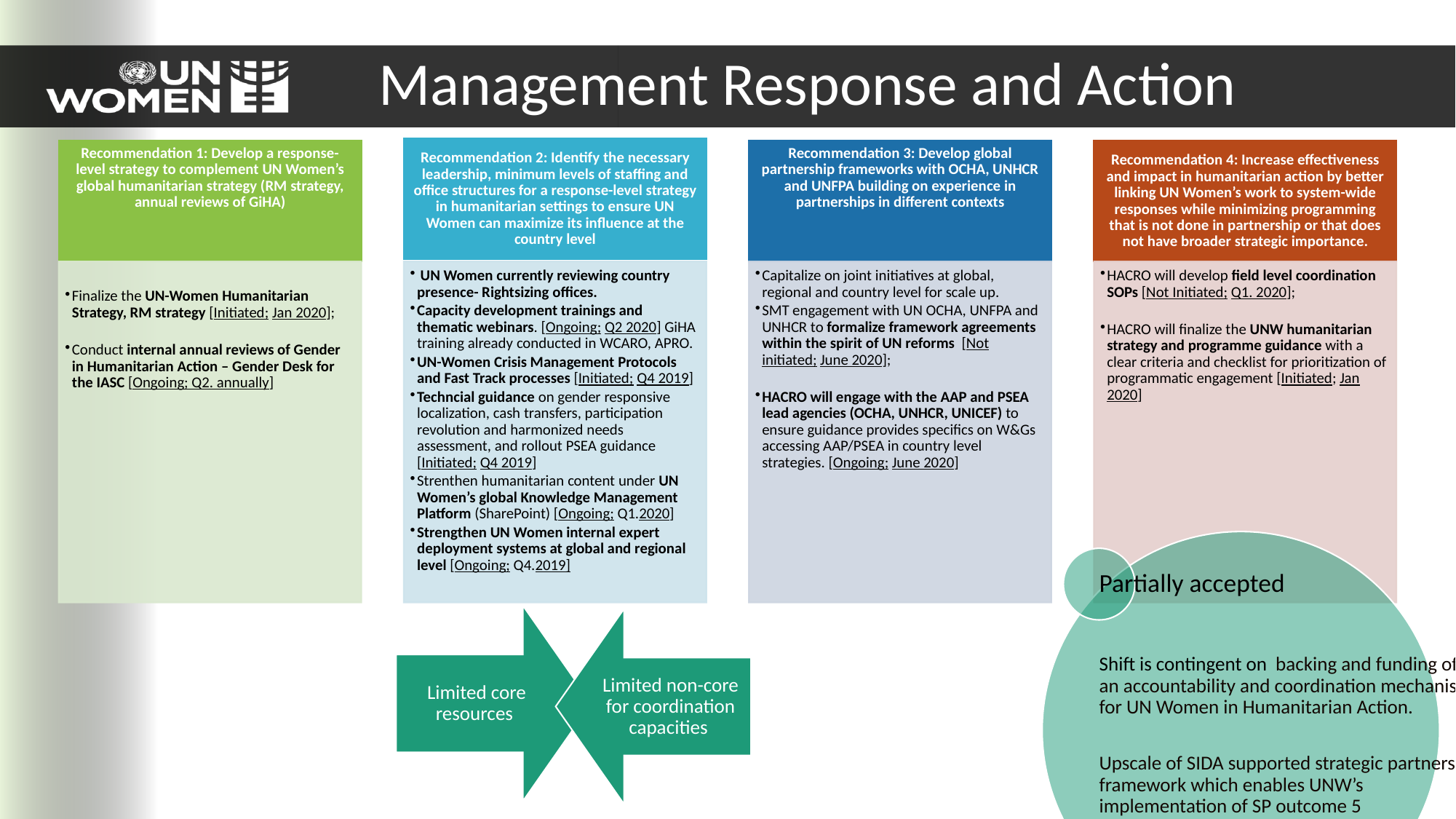

# Management Response and Action
Recommendation 1: Develop a response-level strategy to complement UN Women’s global humanitarian strategy (RM strategy, annual reviews of GiHA)

Finalize the UN-Women Humanitarian Strategy, RM strategy [Initiated; Jan 2020];

Conduct internal annual reviews of Gender in Humanitarian Action – Gender Desk for the IASC [Ongoing; Q2. annually]
Recommendation 2: Identify the necessary leadership, minimum levels of staffing and office structures for a response-level strategy in humanitarian settings to ensure UN Women can maximize its influence at the country level
 UN Women currently reviewing country presence- Rightsizing offices.
Capacity development trainings and thematic webinars. [Ongoing; Q2 2020] GiHA training already conducted in WCARO, APRO.
UN-Women Crisis Management Protocols and Fast Track processes [Initiated; Q4 2019]
Techncial guidance on gender responsive localization, cash transfers, participation revolution and harmonized needs assessment, and rollout PSEA guidance [Initiated; Q4 2019]
Strenthen humanitarian content under UN Women’s global Knowledge Management Platform (SharePoint) [Ongoing; Q1.2020]
Strengthen UN Women internal expert deployment systems at global and regional level [Ongoing; Q4.2019]
Recommendation 3: Develop global partnership frameworks with OCHA, UNHCR and UNFPA building on experience in partnerships in different contexts
Capitalize on joint initiatives at global, regional and country level for scale up.
SMT engagement with UN OCHA, UNFPA and UNHCR to formalize framework agreements within the spirit of UN reforms  [Not initiated; June 2020];

HACRO will engage with the AAP and PSEA lead agencies (OCHA, UNHCR, UNICEF) to ensure guidance provides specifics on W&Gs accessing AAP/PSEA in country level strategies. [Ongoing; June 2020]
Recommendation 4: Increase effectiveness and impact in humanitarian action by better linking UN Women’s work to system-wide responses while minimizing programming that is not done in partnership or that does not have broader strategic importance.
HACRO will develop field level coordination SOPs [Not Initiated; Q1. 2020];

HACRO will finalize the UNW humanitarian strategy and programme guidance with a clear criteria and checklist for prioritization of programmatic engagement [Initiated; Jan 2020]
Partially accepted
Shift is contingent on  backing and funding of an accountability and coordination mechanism for UN Women in Humanitarian Action.

Upscale of SIDA supported strategic partnership framework which enables UNW’s implementation of SP outcome 5

Limited core resources
Limited non-core for coordination capacities